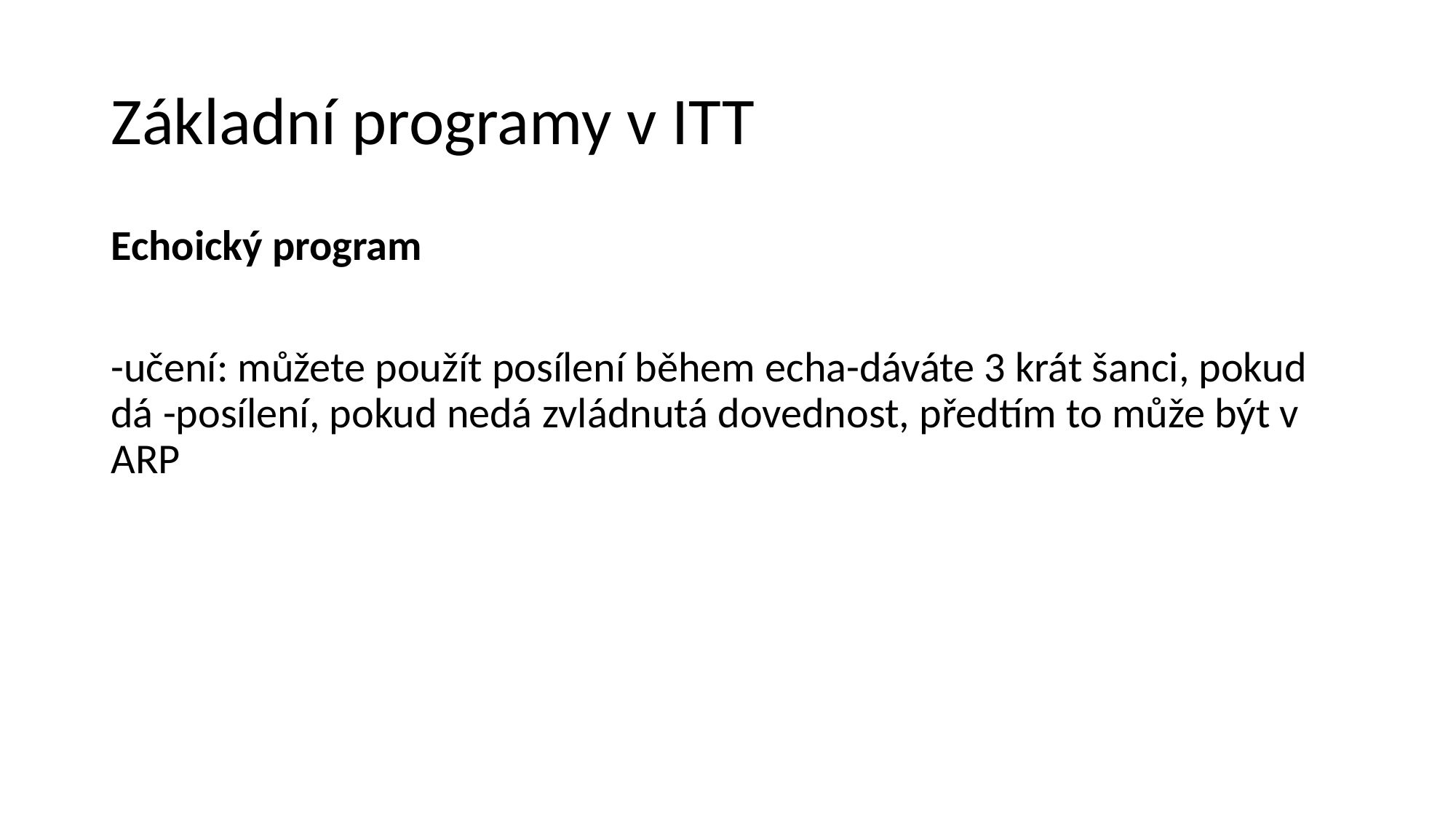

# Základní programy v ITT
Echoický program

-učení: můžete použít posílení během echa-dáváte 3 krát šanci, pokud dá -posílení, pokud nedá zvládnutá dovednost, předtím to může být v ARP